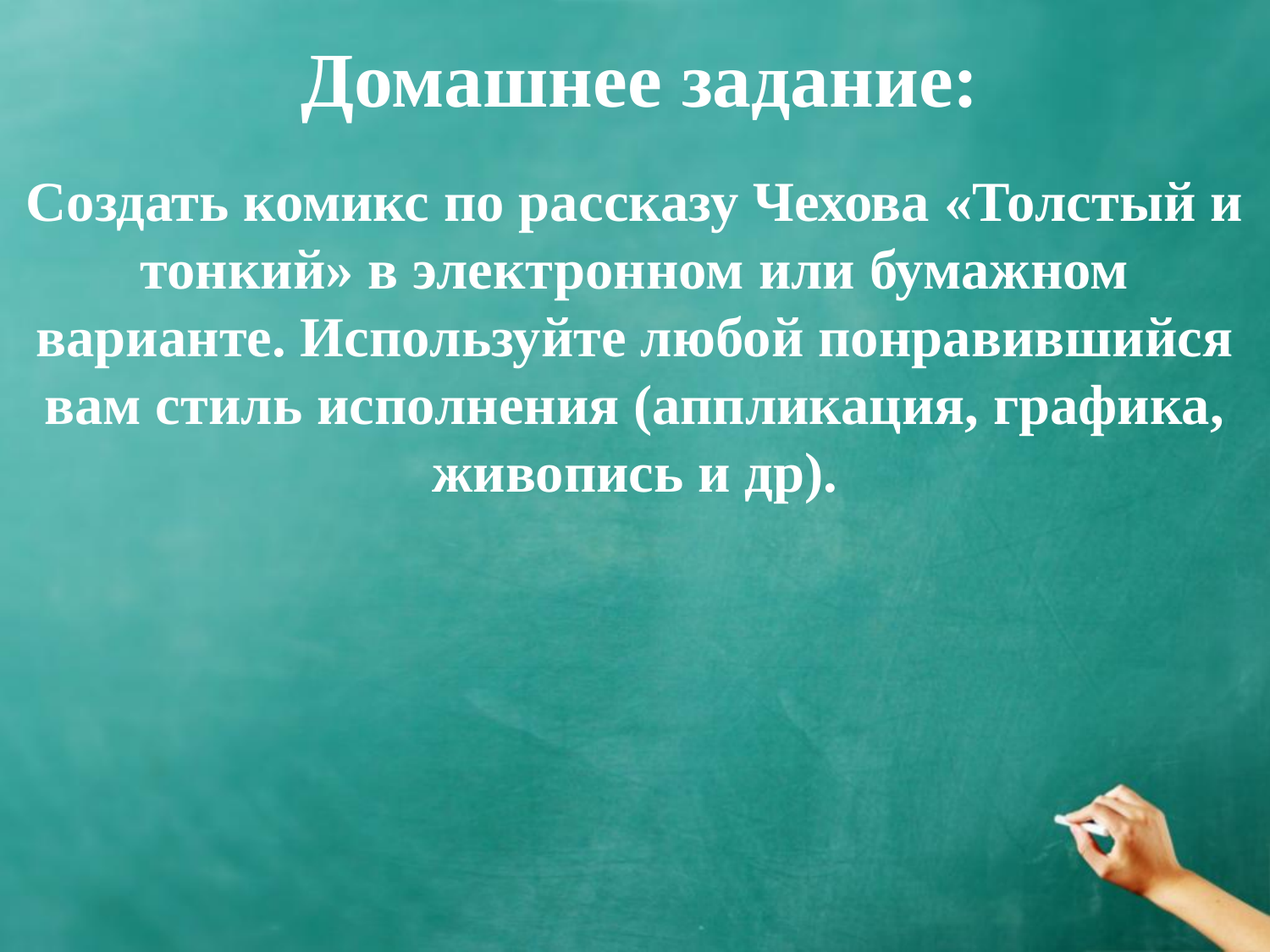

# Домашнее задание:
Создать комикс по рассказу Чехова «Толстый и тонкий» в электронном или бумажном варианте. Используйте любой понравившийся вам стиль исполнения (аппликация, графика, живопись и др).